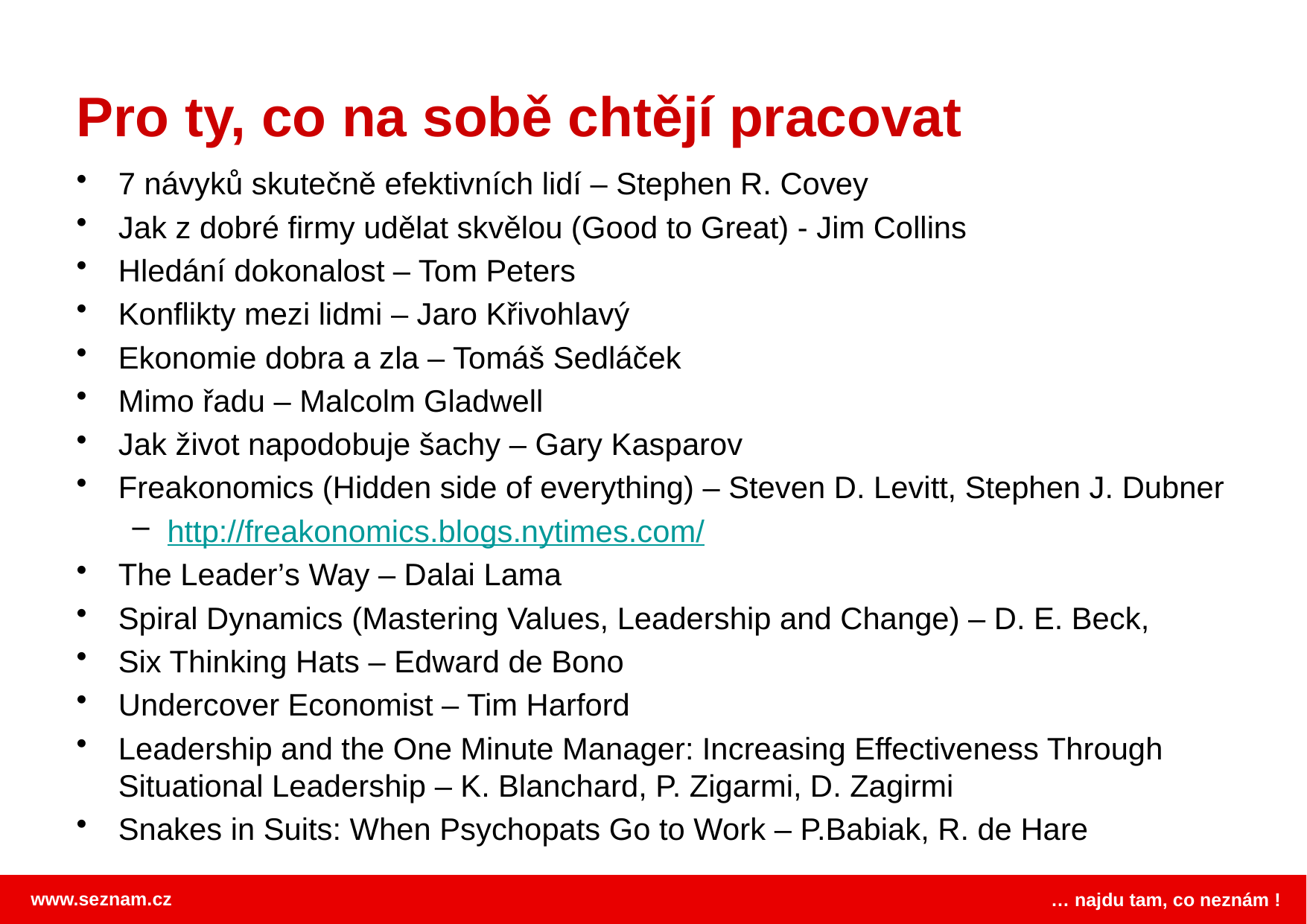

# Pro ty, co na sobě chtějí pracovat
7 návyků skutečně efektivních lidí – Stephen R. Covey
Jak z dobré firmy udělat skvělou (Good to Great) - Jim Collins
Hledání dokonalost – Tom Peters
Konflikty mezi lidmi – Jaro Křivohlavý
Ekonomie dobra a zla – Tomáš Sedláček
Mimo řadu – Malcolm Gladwell
Jak život napodobuje šachy – Gary Kasparov
Freakonomics (Hidden side of everything) – Steven D. Levitt, Stephen J. Dubner
http://freakonomics.blogs.nytimes.com/
The Leader’s Way – Dalai Lama
Spiral Dynamics (Mastering Values, Leadership and Change) – D. E. Beck,
Six Thinking Hats – Edward de Bono
Undercover Economist – Tim Harford
Leadership and the One Minute Manager: Increasing Effectiveness Through Situational Leadership – K. Blanchard, P. Zigarmi, D. Zagirmi
Snakes in Suits: When Psychopats Go to Work – P.Babiak, R. de Hare